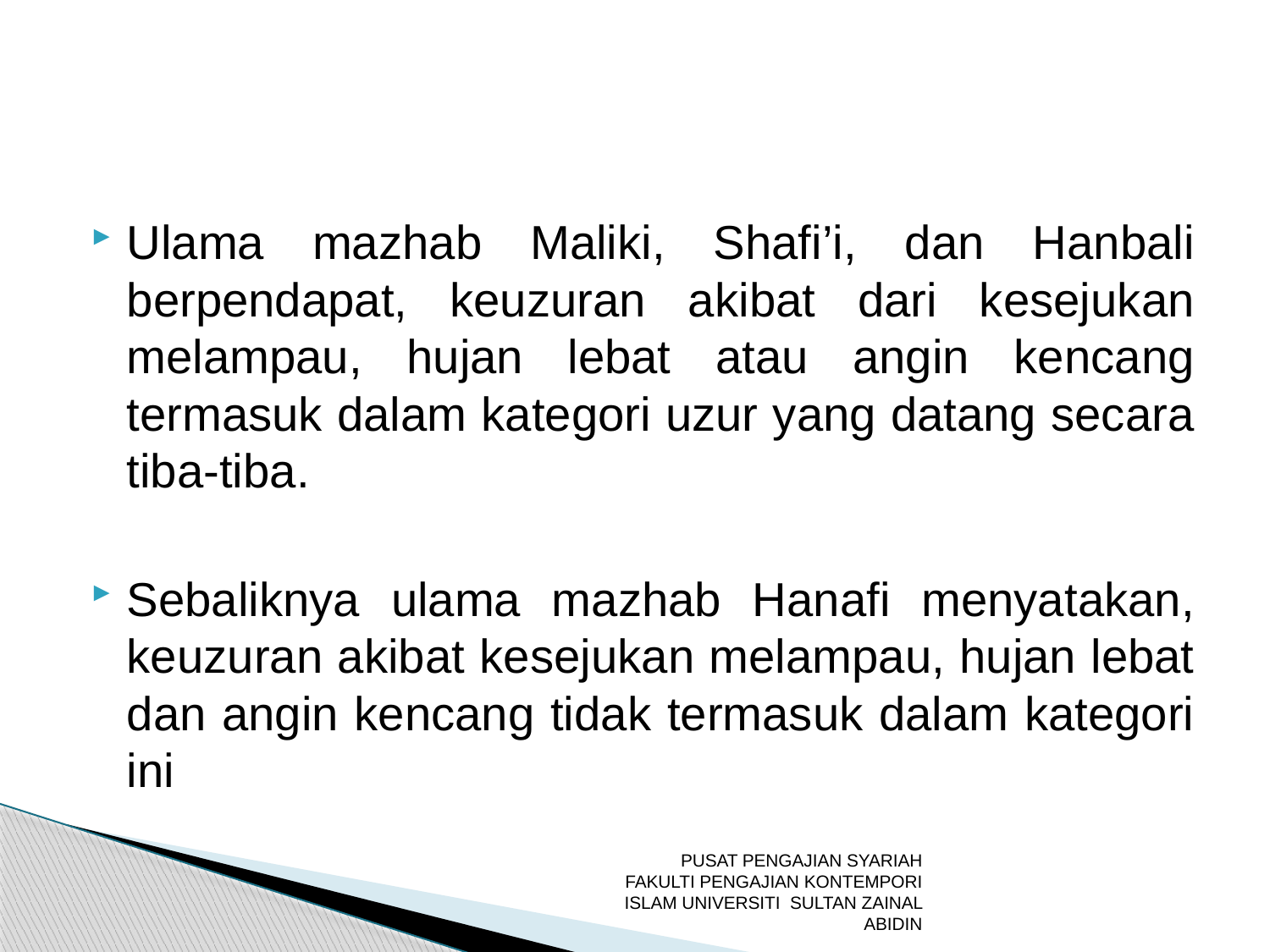

Ulama mazhab Maliki, Shafi’i, dan Hanbali berpendapat, keuzuran akibat dari kesejukan melampau, hujan lebat atau angin kencang termasuk dalam kategori uzur yang datang secara tiba-tiba.

Sebaliknya ulama mazhab Hanafi menyatakan, keuzuran akibat kesejukan melampau, hujan lebat dan angin kencang tidak termasuk dalam kategori ini
PUSAT PENGAJIAN SYARIAH FAKULTI PENGAJIAN KONTEMPORI ISLAM UNIVERSITI  SULTAN ZAINAL ABIDIN